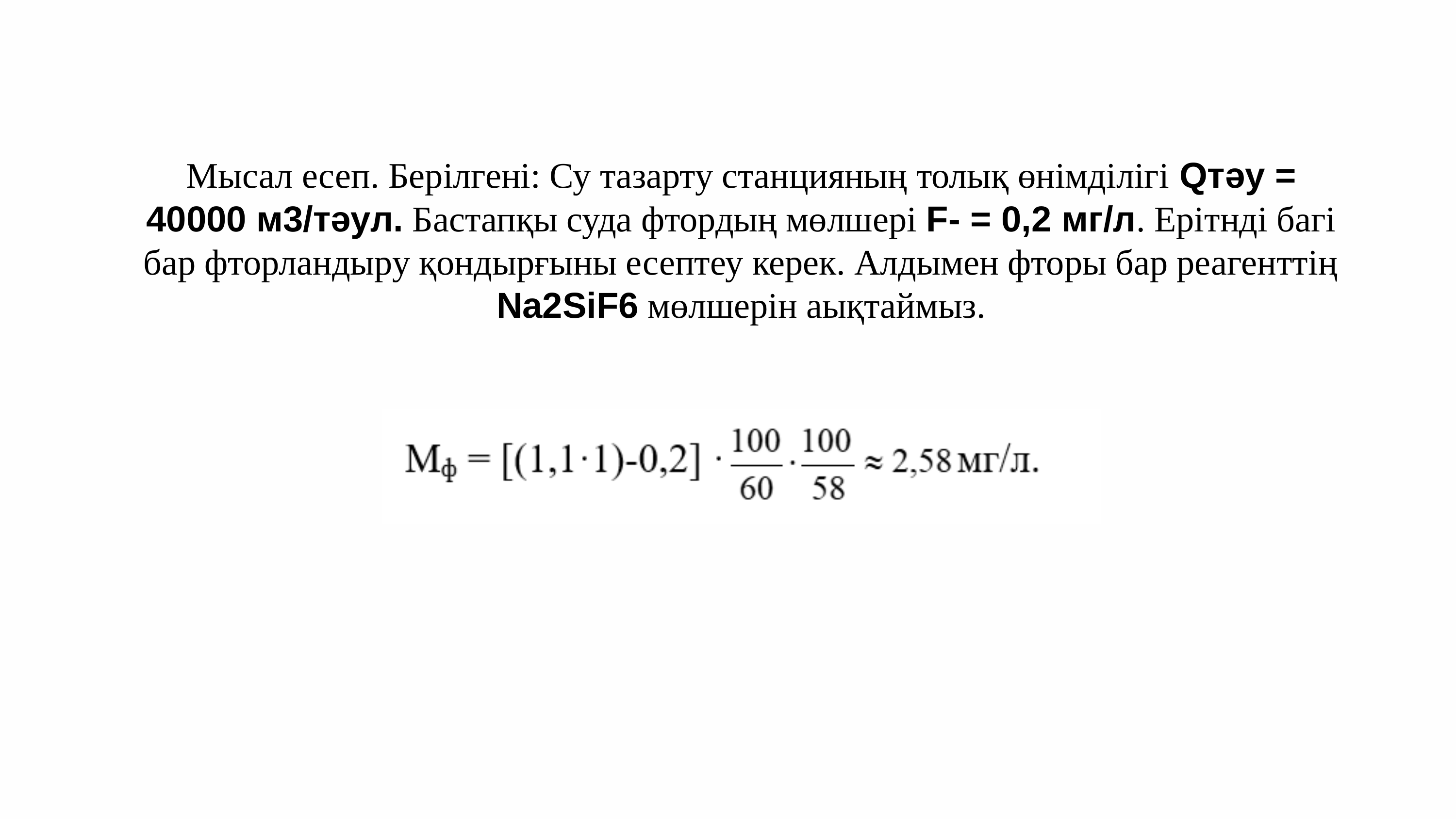

Мысал есеп. Берілгені: Су тазарту станцияның толық өнімділігі Qтәу = 40000 м3/тәул. Бастапқы суда фтордың мөлшері F- = 0,2 мг/л. Ерітнді багі бар фторландыру қондырғыны есептеу керек. Алдымен фторы бар реагенттің Na2SiF6 мөлшерін аықтаймыз.